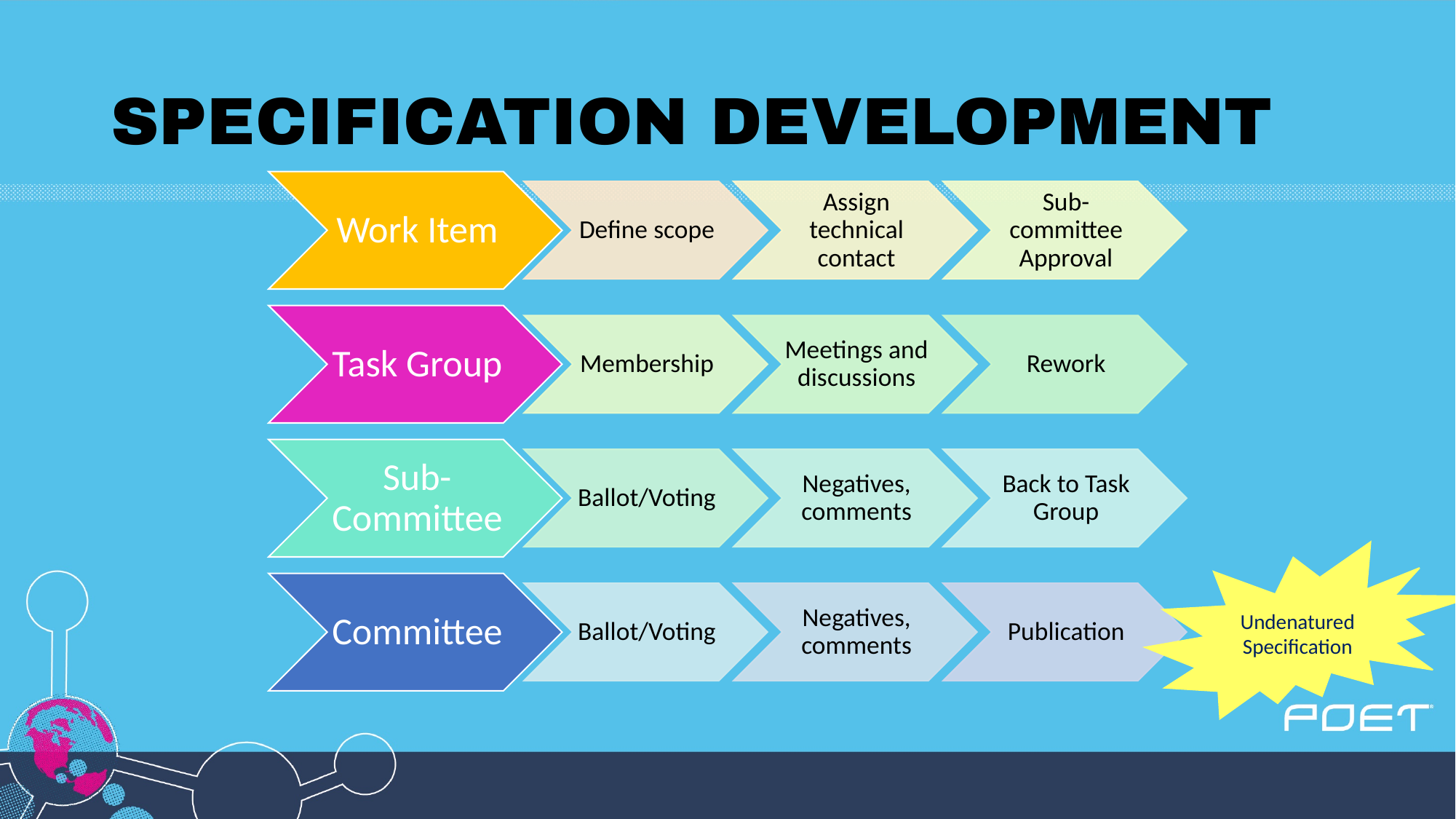

# SPECIFICATION DEVELOPMENT
Work Item
Define scope
Assign technical contact
Sub-committee Approval
Task Group
Membership
Meetings and discussions
Rework
Sub-Committee
Ballot/Voting
Negatives, comments
Back to Task Group
Committee
Ballot/Voting
Negatives, comments
Publication
Undenatured Specification